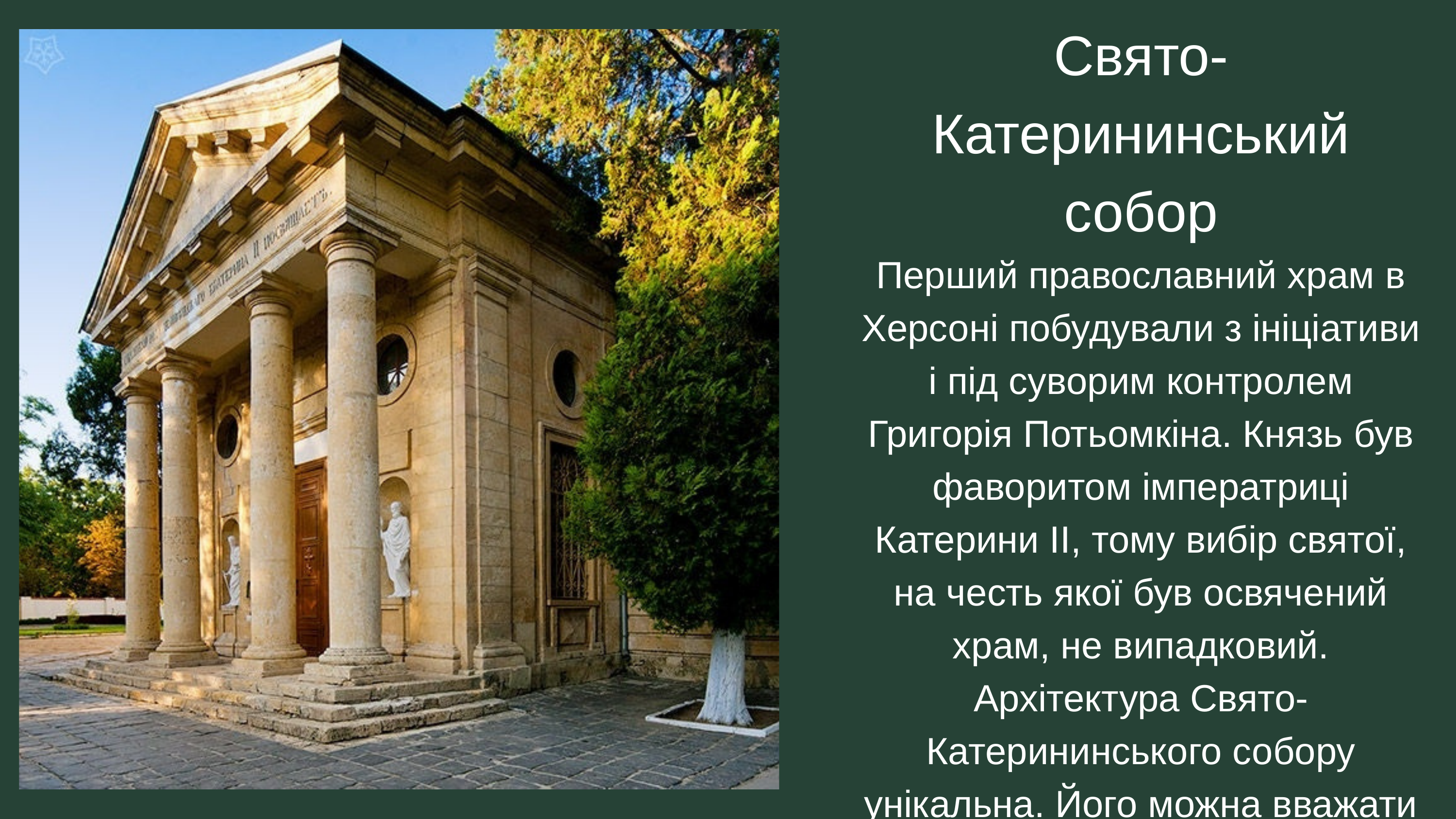

Свято-Катерининський собор
Перший православний храм в Херсоні побудували з ініціативи і під суворим контролем Григорія Потьомкіна. Князь був фаворитом імператриці Катерини ІІ, тому вибір святої, на честь якої був освячений храм, не випадковий.
Архітектура Свято-Катерининського собору унікальна. Його можна вважати першим зразком класицизму на території сучасної України. Всі елементи декору храму мають глибокий символізм. За задумом архітекторів, в будівлі зашифровані причини заснування Херсона та історія місцевості.